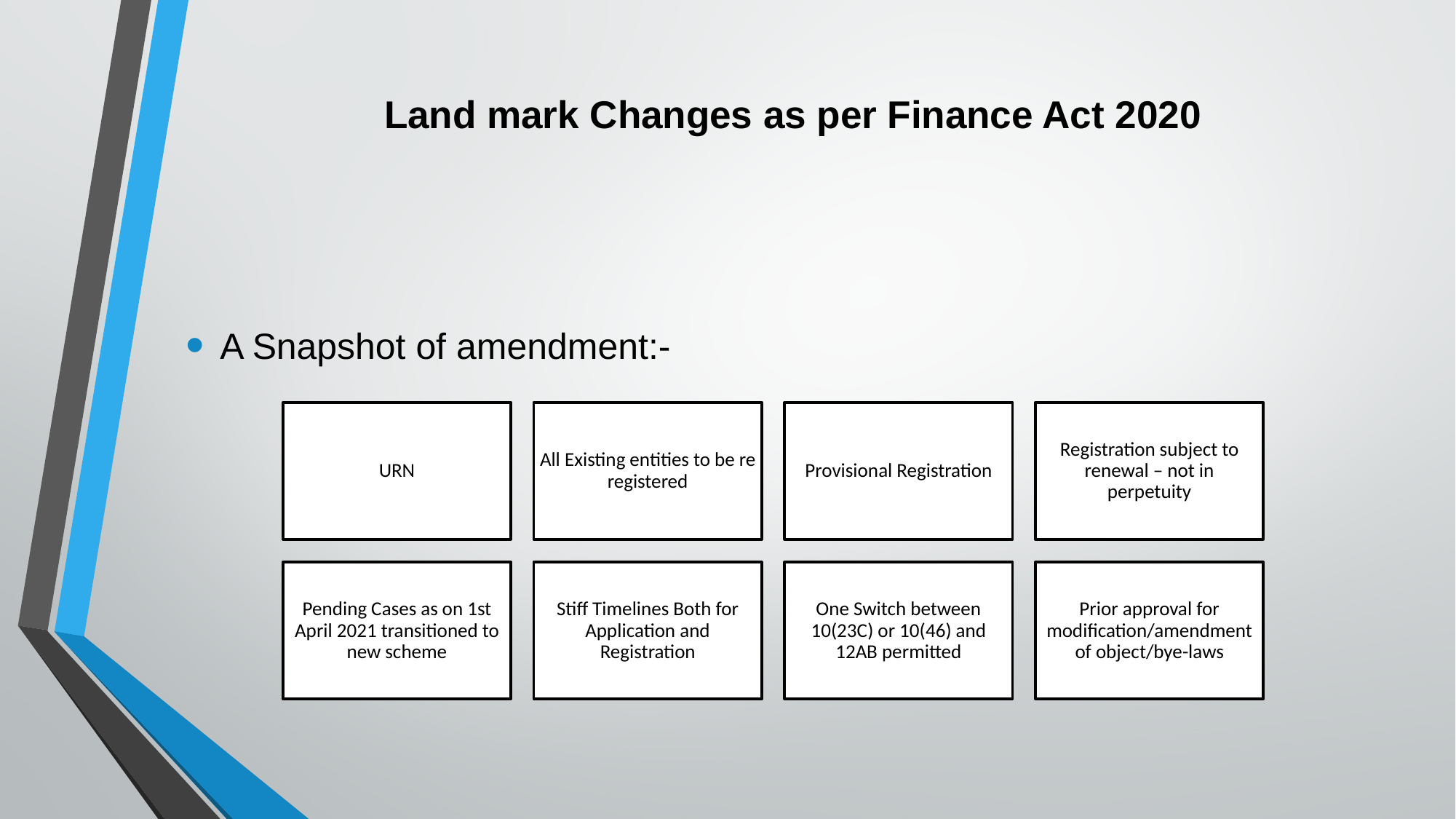

# Land mark Changes as per Finance Act 2020
A Snapshot of amendment:-
URN
All Existing entities to be re registered
Provisional Registration
Registration subject to renewal – not in perpetuity
Pending Cases as on 1st April 2021 transitioned to new scheme
Stiff Timelines Both for Application and Registration
One Switch between 10(23C) or 10(46) and 12AB permitted
Prior approval for modification/amendment of object/bye-laws